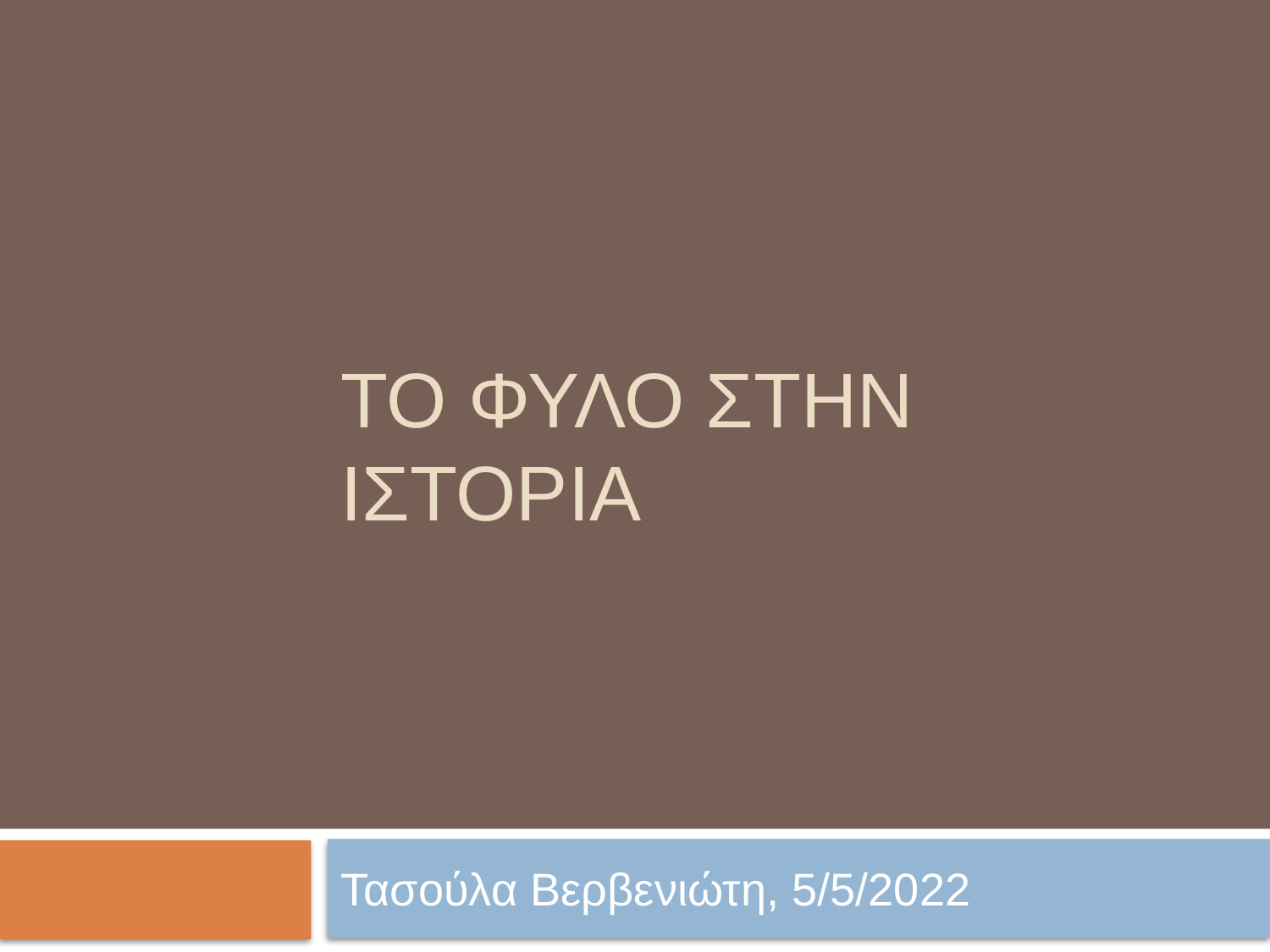

# ΤΟ ΦΥΛΟ ΣΤΗΝ ΙΣΤΟΡΙΑ
Τασούλα Βερβενιώτη, 5/5/2022